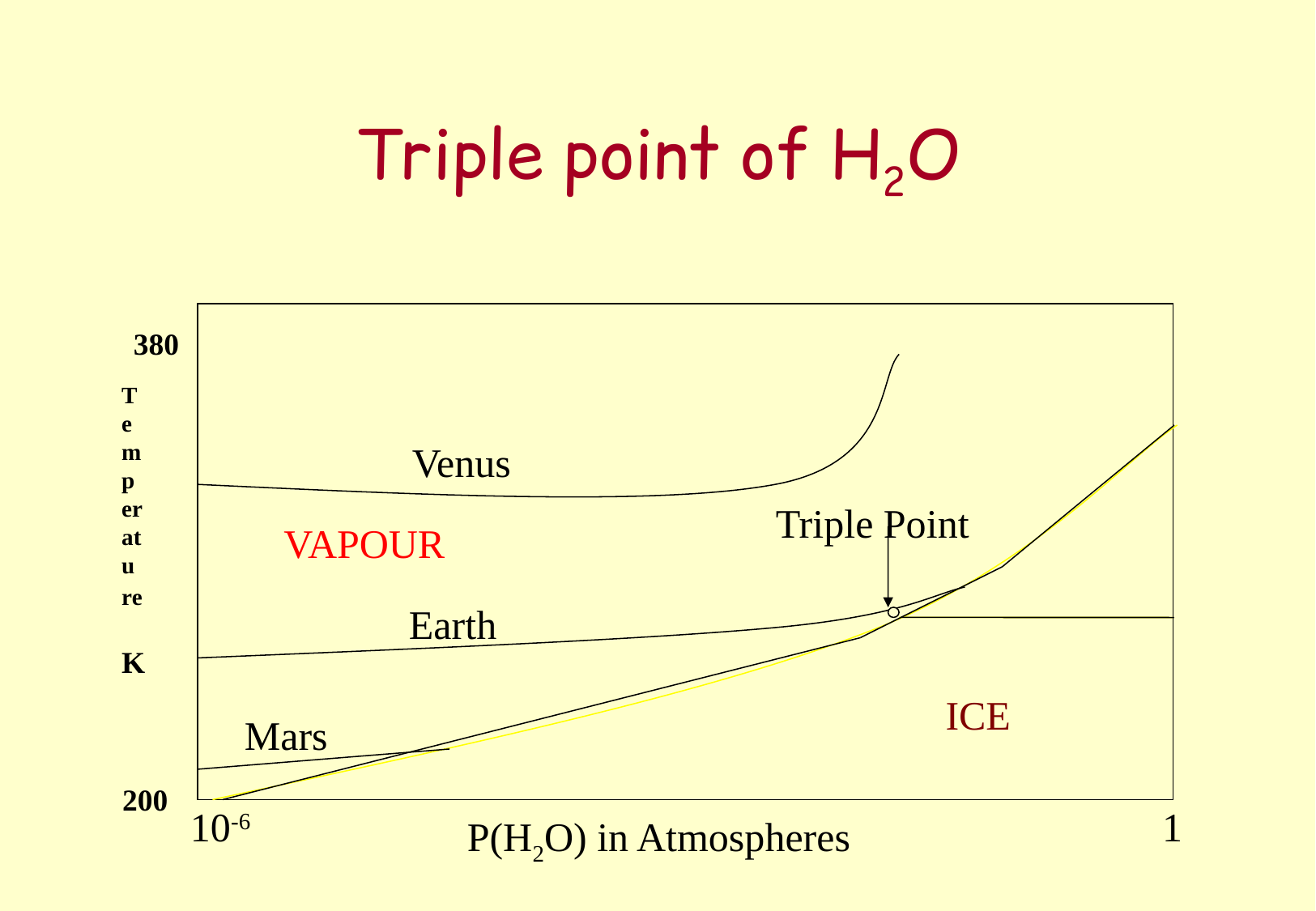

# Triple point of H2O

380

Temperature

K

Venus
Triple Point
VAPOUR

WATER

Earth

ICE
Mars

200
10-6
 1
P(H2O) in Atmospheres